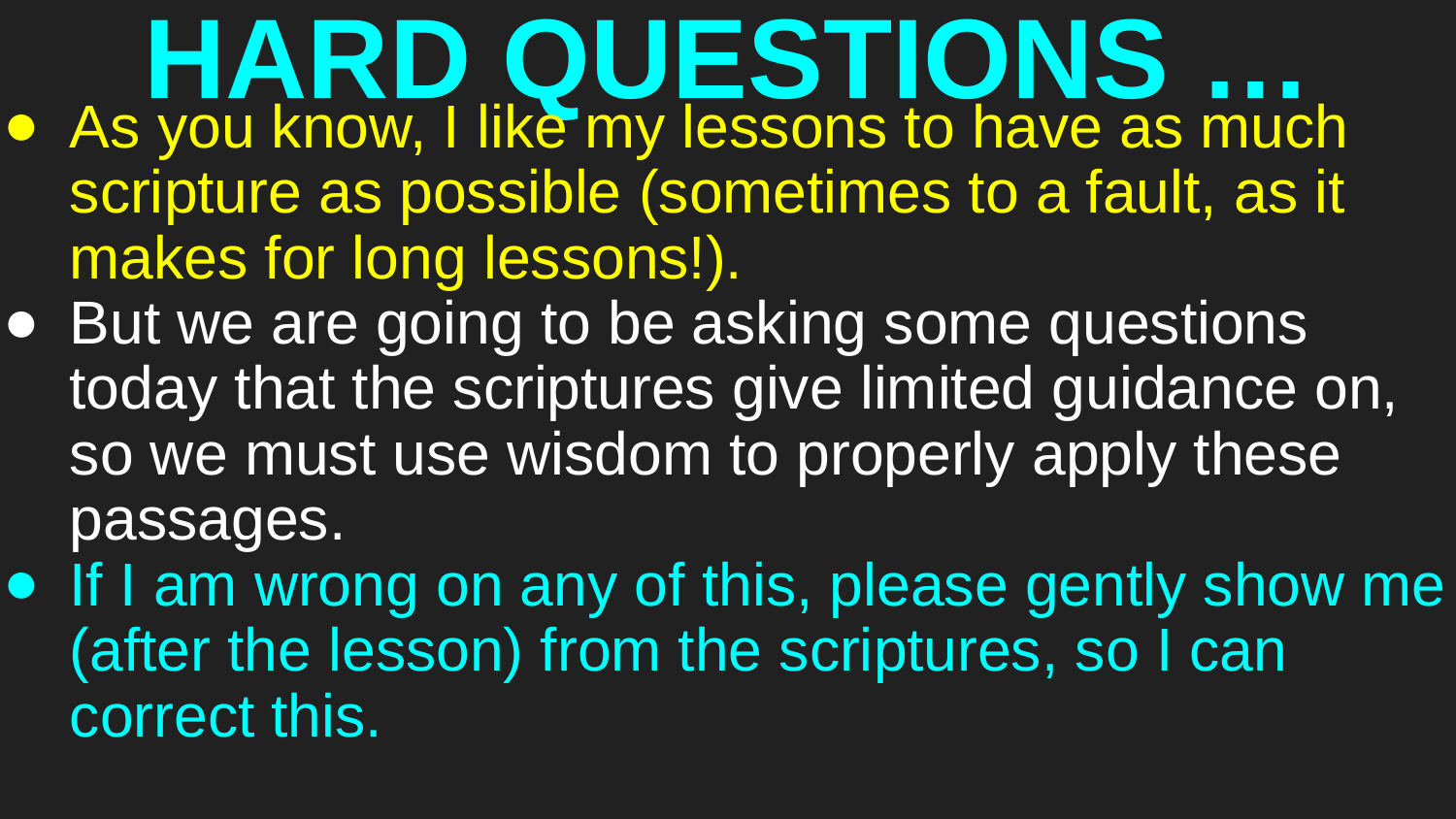

# HARD QUESTIONS …
As you know, I like my lessons to have as much scripture as possible (sometimes to a fault, as it makes for long lessons!).
But we are going to be asking some questions today that the scriptures give limited guidance on, so we must use wisdom to properly apply these passages.
If I am wrong on any of this, please gently show me (after the lesson) from the scriptures, so I can correct this.